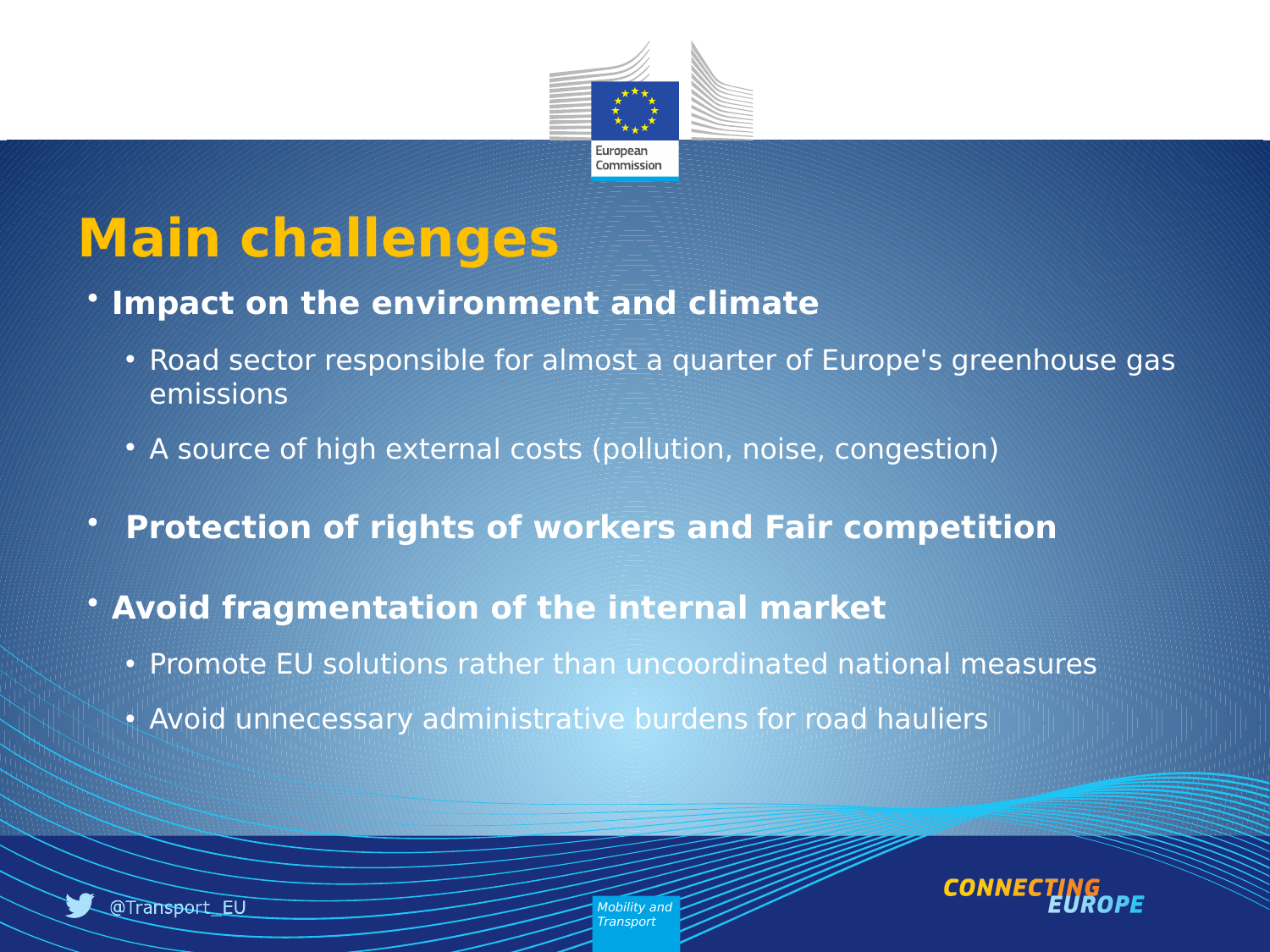

Main challenges
Impact on the environment and climate
Road sector responsible for almost a quarter of Europe's greenhouse gas emissions
A source of high external costs (pollution, noise, congestion)
Protection of rights of workers and Fair competition
Avoid fragmentation of the internal market
Promote EU solutions rather than uncoordinated national measures
Avoid unnecessary administrative burdens for road hauliers